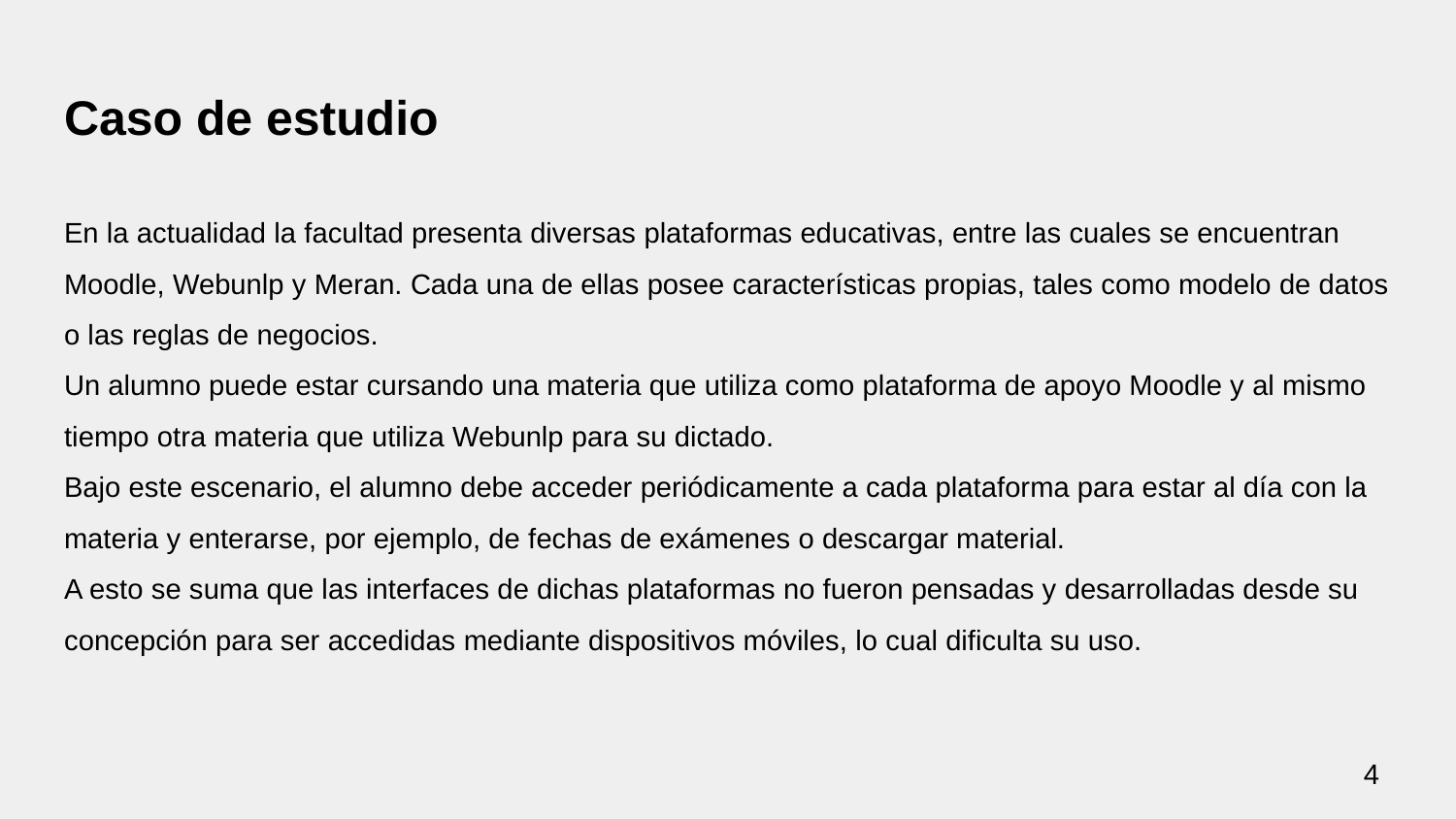

# Caso de estudio

En la actualidad la facultad presenta diversas plataformas educativas, entre las cuales se encuentran Moodle, Webunlp y Meran. Cada una de ellas posee características propias, tales como modelo de datos o las reglas de negocios.
Un alumno puede estar cursando una materia que utiliza como plataforma de apoyo Moodle y al mismo tiempo otra materia que utiliza Webunlp para su dictado.
Bajo este escenario, el alumno debe acceder periódicamente a cada plataforma para estar al día con la materia y enterarse, por ejemplo, de fechas de exámenes o descargar material.
A esto se suma que las interfaces de dichas plataformas no fueron pensadas y desarrolladas desde su concepción para ser accedidas mediante dispositivos móviles, lo cual dificulta su uso.

4